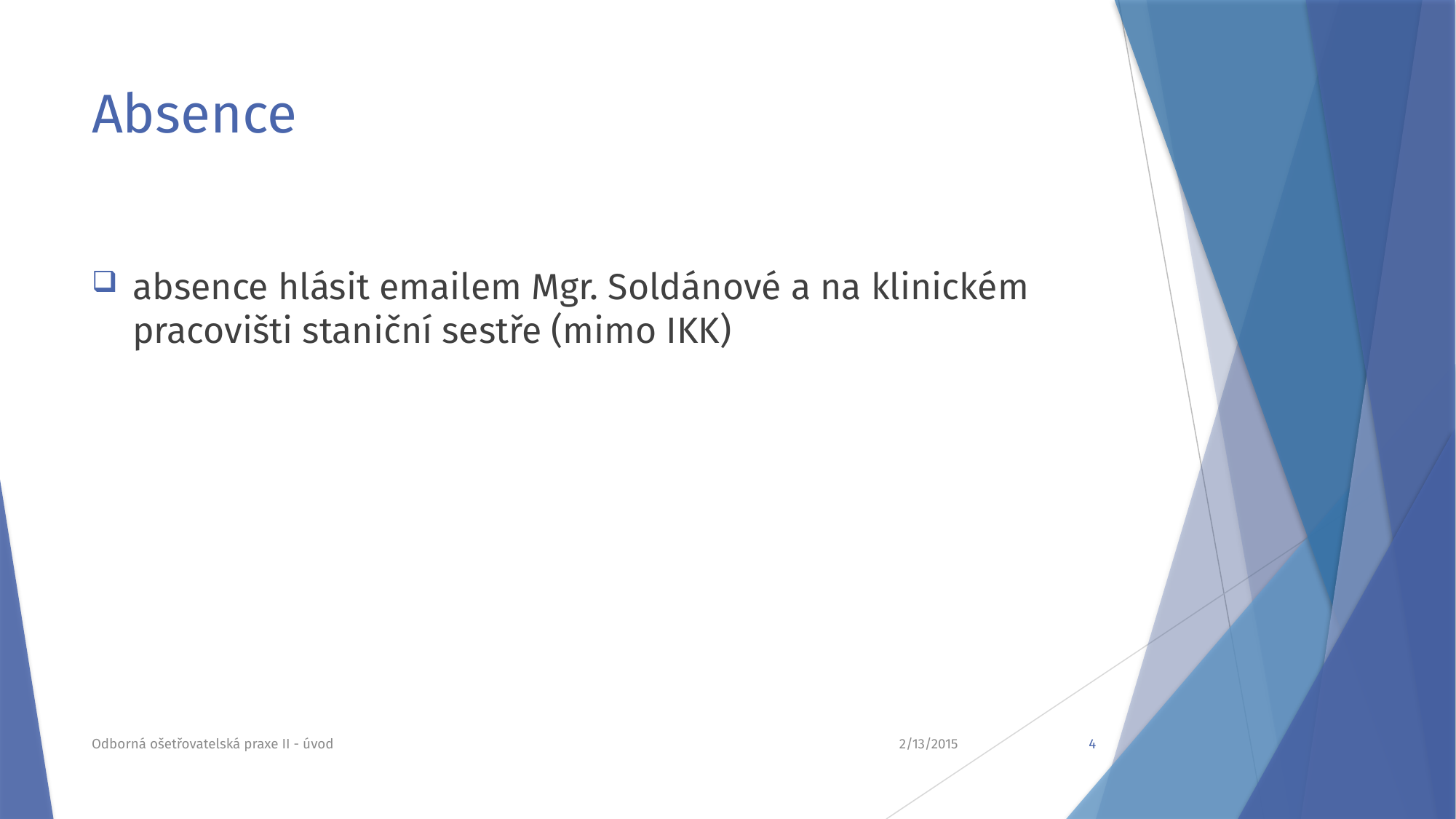

# Absence
absence hlásit emailem Mgr. Soldánové a na klinickém pracovišti staniční sestře (mimo IKK)

Odborná ošetřovatelská praxe II - úvod
2/13/2015
4